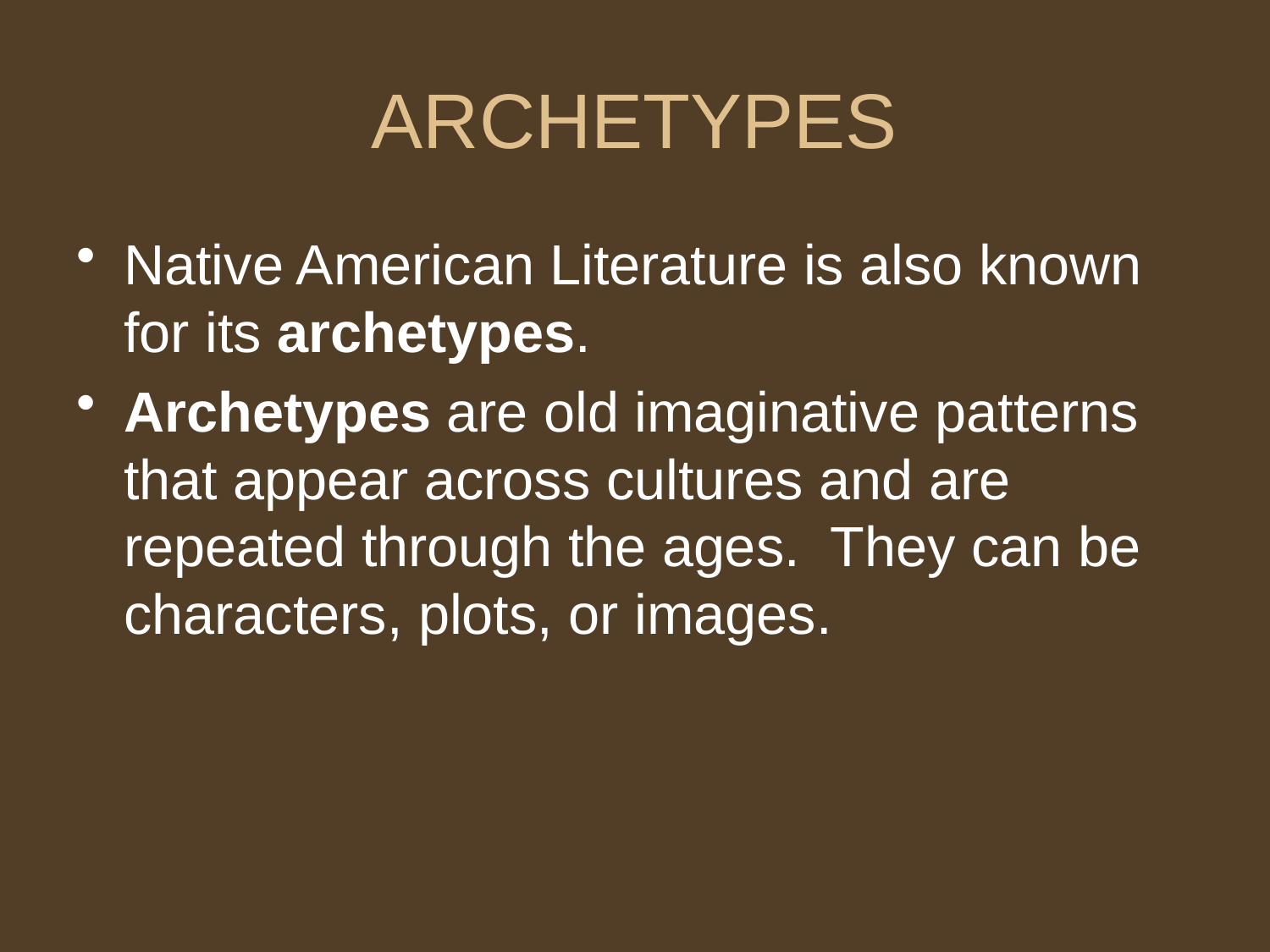

# ARCHETYPES
Native American Literature is also known for its archetypes.
Archetypes are old imaginative patterns that appear across cultures and are repeated through the ages.  They can be characters, plots, or images.